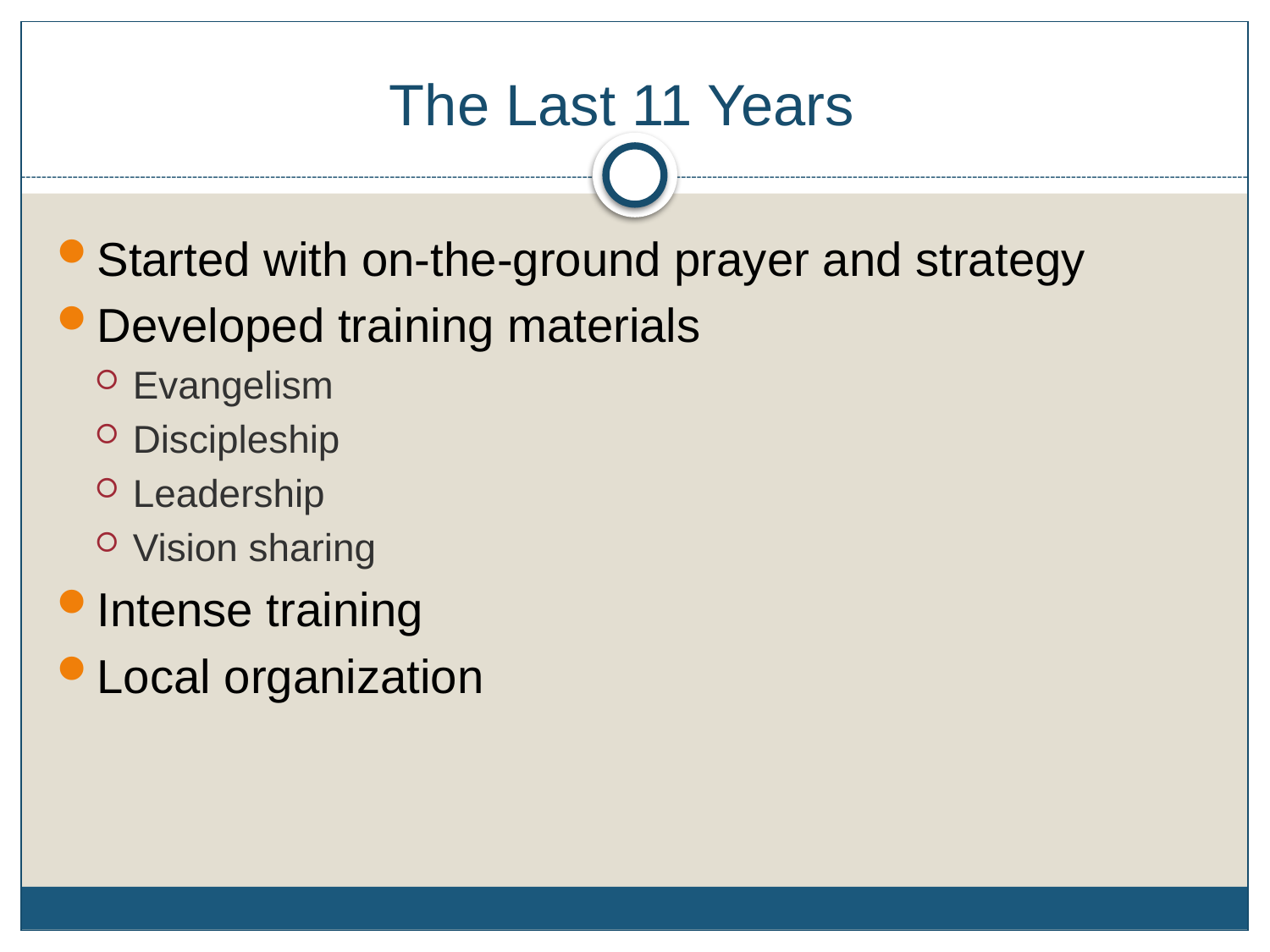

# The Last 11 Years
Started with on-the-ground prayer and strategy
Developed training materials
Evangelism
Discipleship
Leadership
Vision sharing
Intense training
Local organization